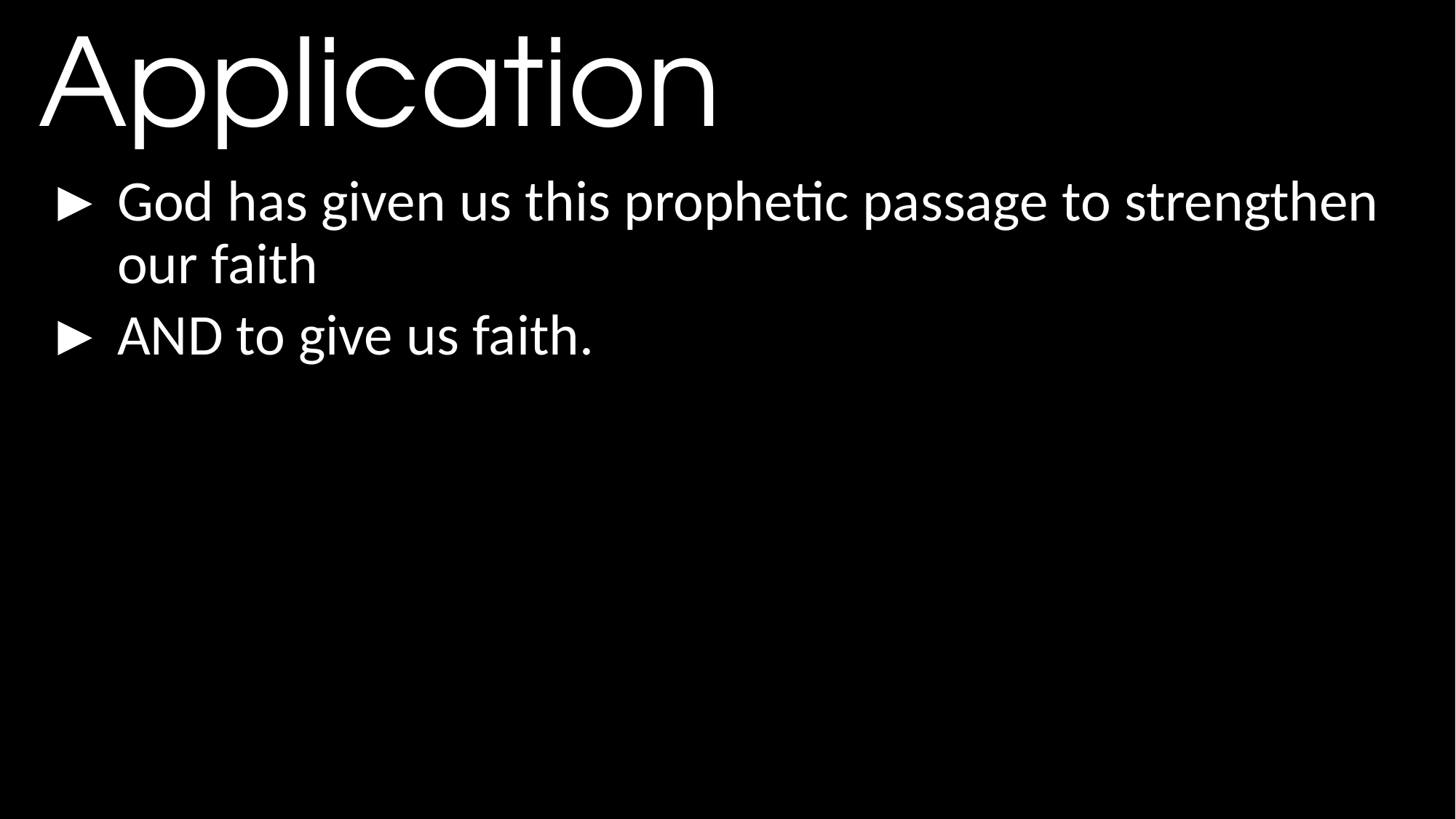

Application
► 	God has given us this prophetic passage to strengthen our faith
► 	AND to give us faith.